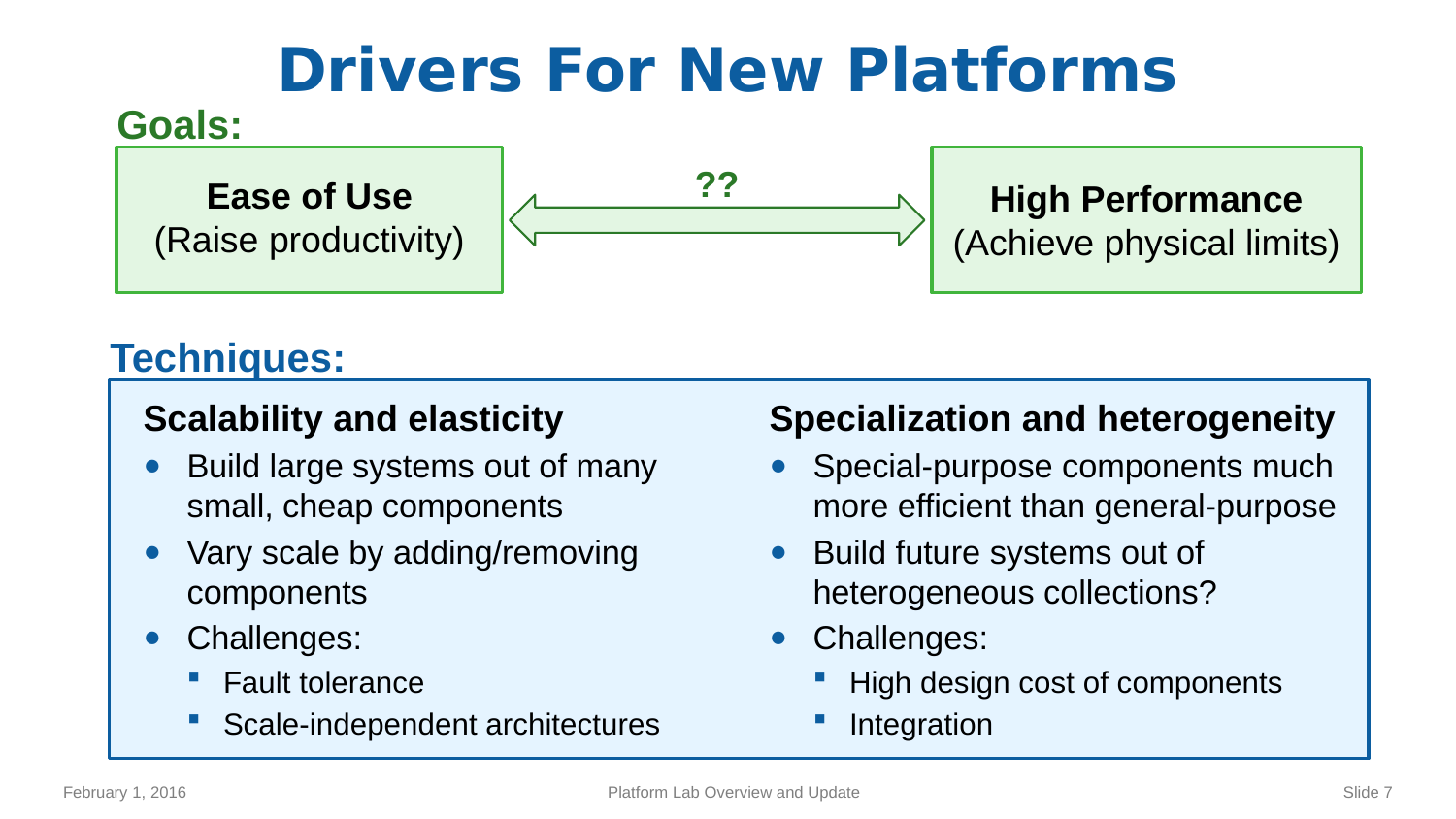

# Drivers For New Platforms
Goals:

Ease of Use
(Raise productivity)

High Performance
(Achieve physical limits)
??

Techniques:

Scalability and elasticity
Build large systems out of many small, cheap components
Vary scale by adding/removing components
Challenges:
Fault tolerance
Scale-independent architectures

Specialization and heterogeneity
Special-purpose components much more efficient than general-purpose
Build future systems out of heterogeneous collections?
Challenges:
High design cost of components
Integration

February 1, 2016
Platform Lab Overview and Update
Slide 7